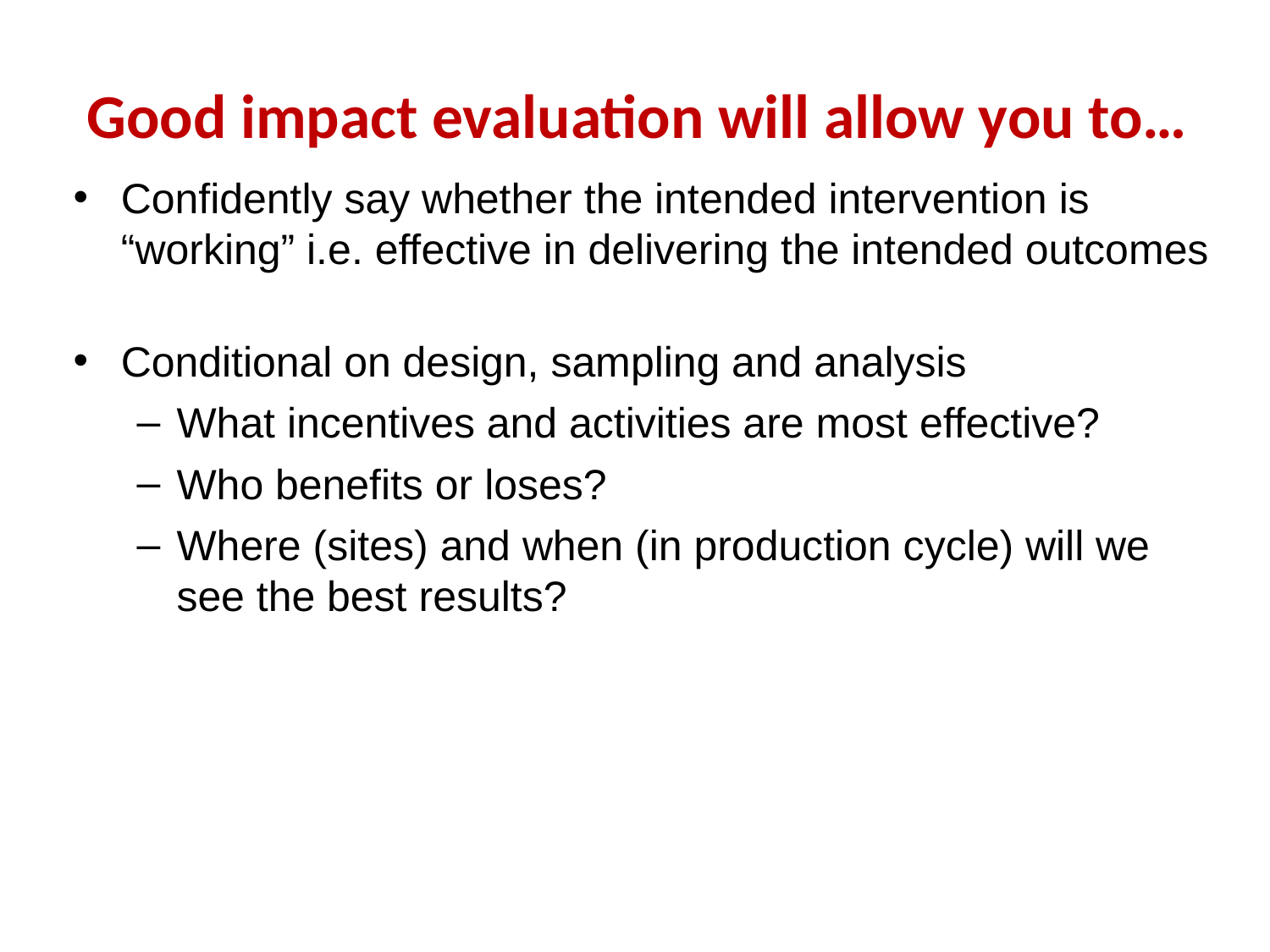

# Good impact evaluation will allow you to…
Confidently say whether the intended intervention is “working” i.e. effective in delivering the intended outcomes
Conditional on design, sampling and analysis
What incentives and activities are most effective?
Who benefits or loses?
Where (sites) and when (in production cycle) will we see the best results?